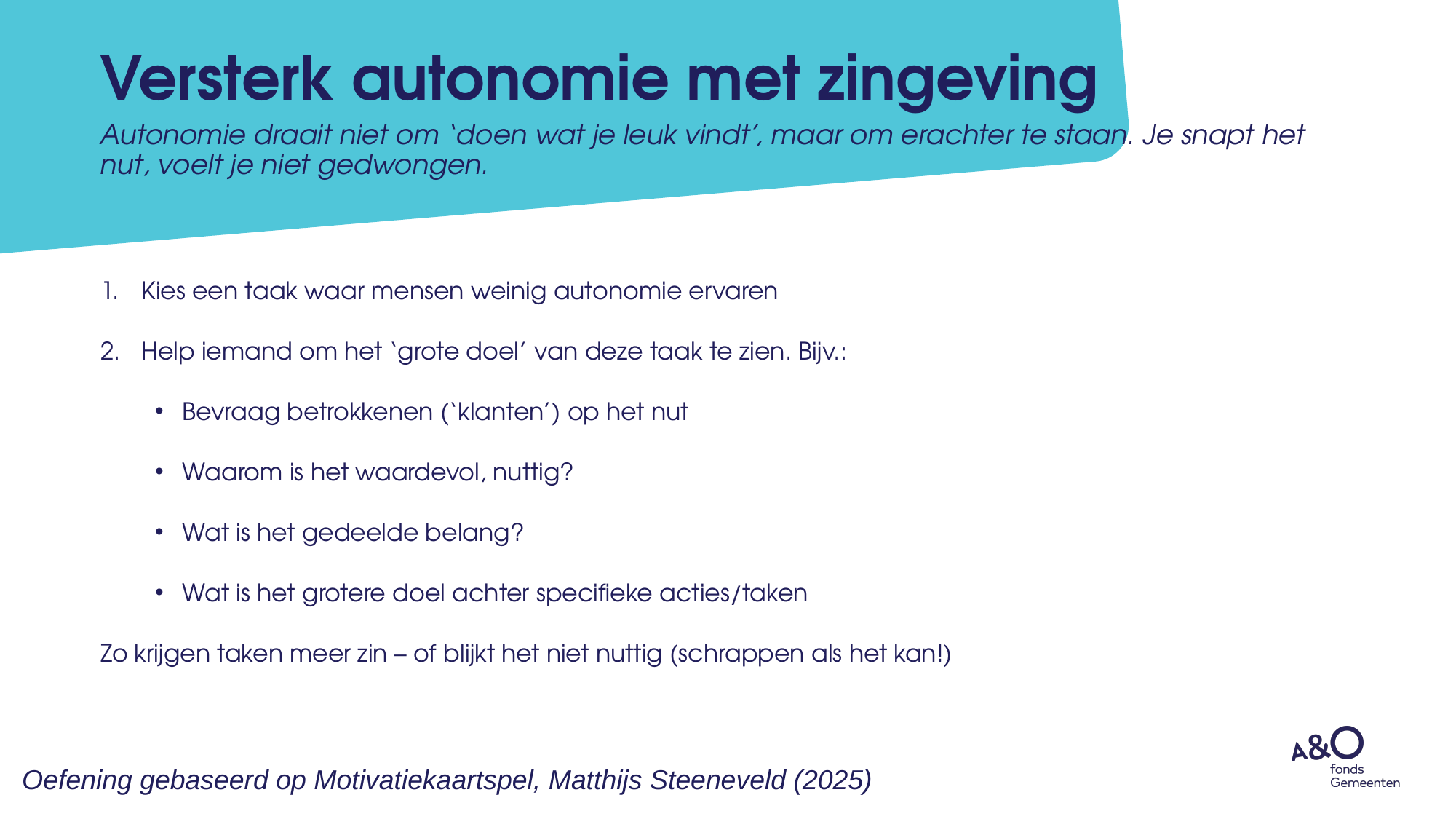

# Versterk autonomie met zingeving
Autonomie draait niet om ‘doen wat je leuk vindt’, maar om erachter te staan. Je snapt het nut, voelt je niet gedwongen.
Kies een taak waar mensen weinig autonomie ervaren
Help iemand om het ‘grote doel’ van deze taak te zien. Bijv.:
Bevraag betrokkenen (‘klanten’) op het nut
Waarom is het waardevol, nuttig?
Wat is het gedeelde belang?
Wat is het grotere doel achter specifieke acties/taken
Zo krijgen taken meer zin – of blijkt het niet nuttig (schrappen als het kan!)

Oefening gebaseerd op Motivatiekaartspel, Matthijs Steeneveld (2025)